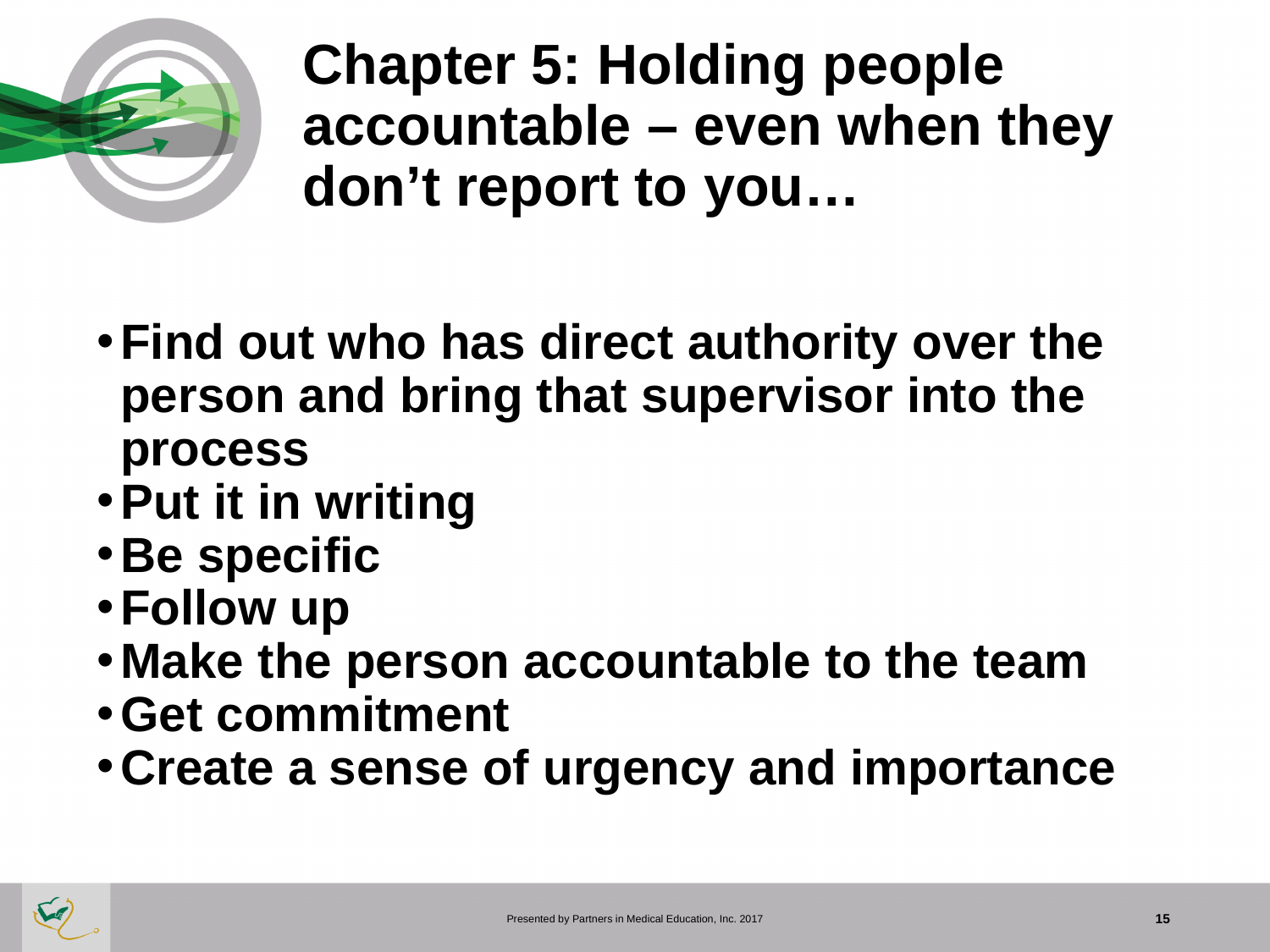

# Chapter 5: Holding people accountable – even when they don’t report to you…
Find out who has direct authority over the person and bring that supervisor into the process
Put it in writing
Be specific
Follow up
Make the person accountable to the team
Get commitment
Create a sense of urgency and importance
Presented by Partners in Medical Education, Inc. 2017
15